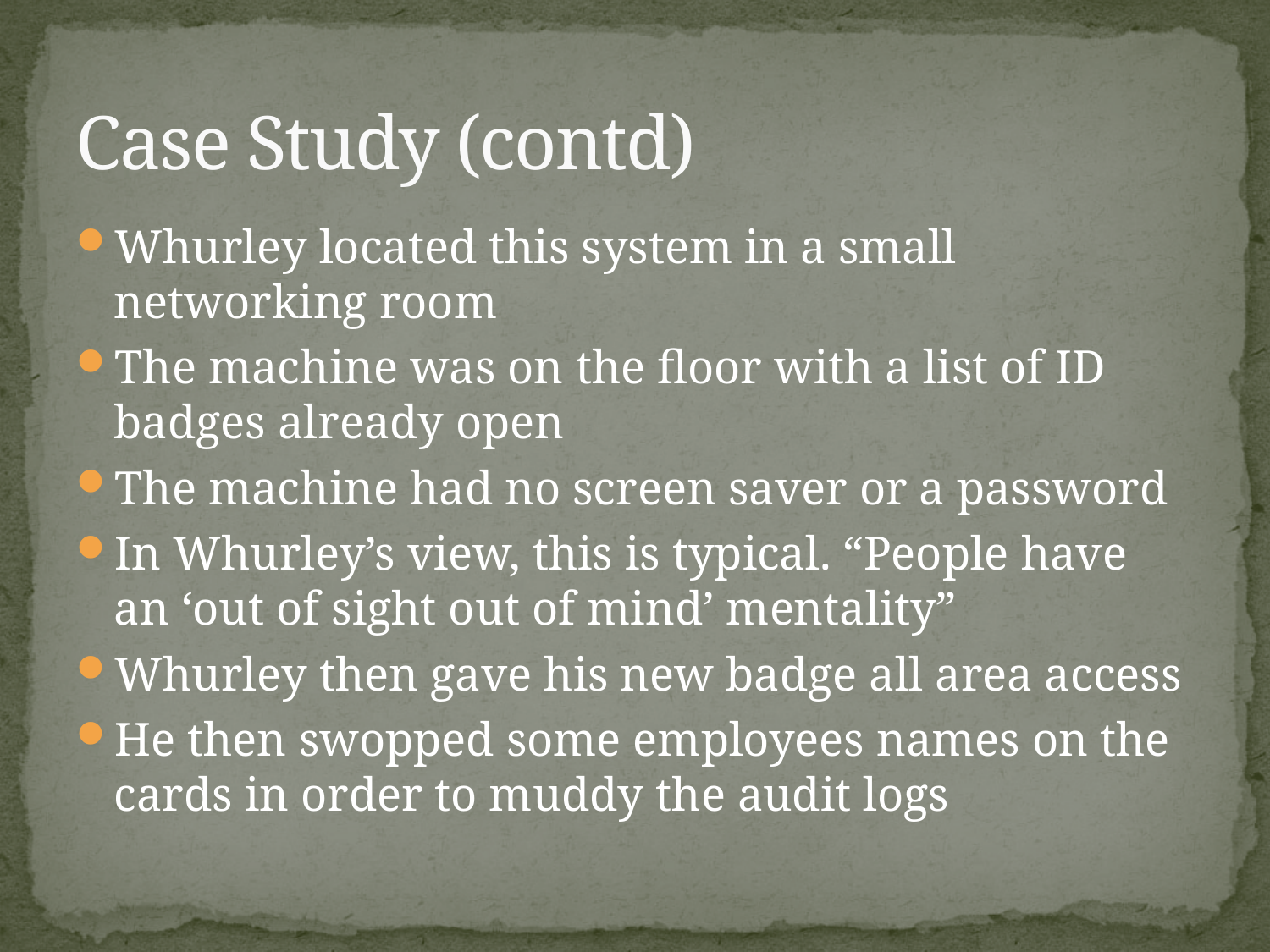

# Case Study (contd)
Whurley located this system in a small networking room
The machine was on the floor with a list of ID badges already open
The machine had no screen saver or a password
In Whurley’s view, this is typical. “People have an ‘out of sight out of mind’ mentality”
Whurley then gave his new badge all area access
He then swopped some employees names on the cards in order to muddy the audit logs